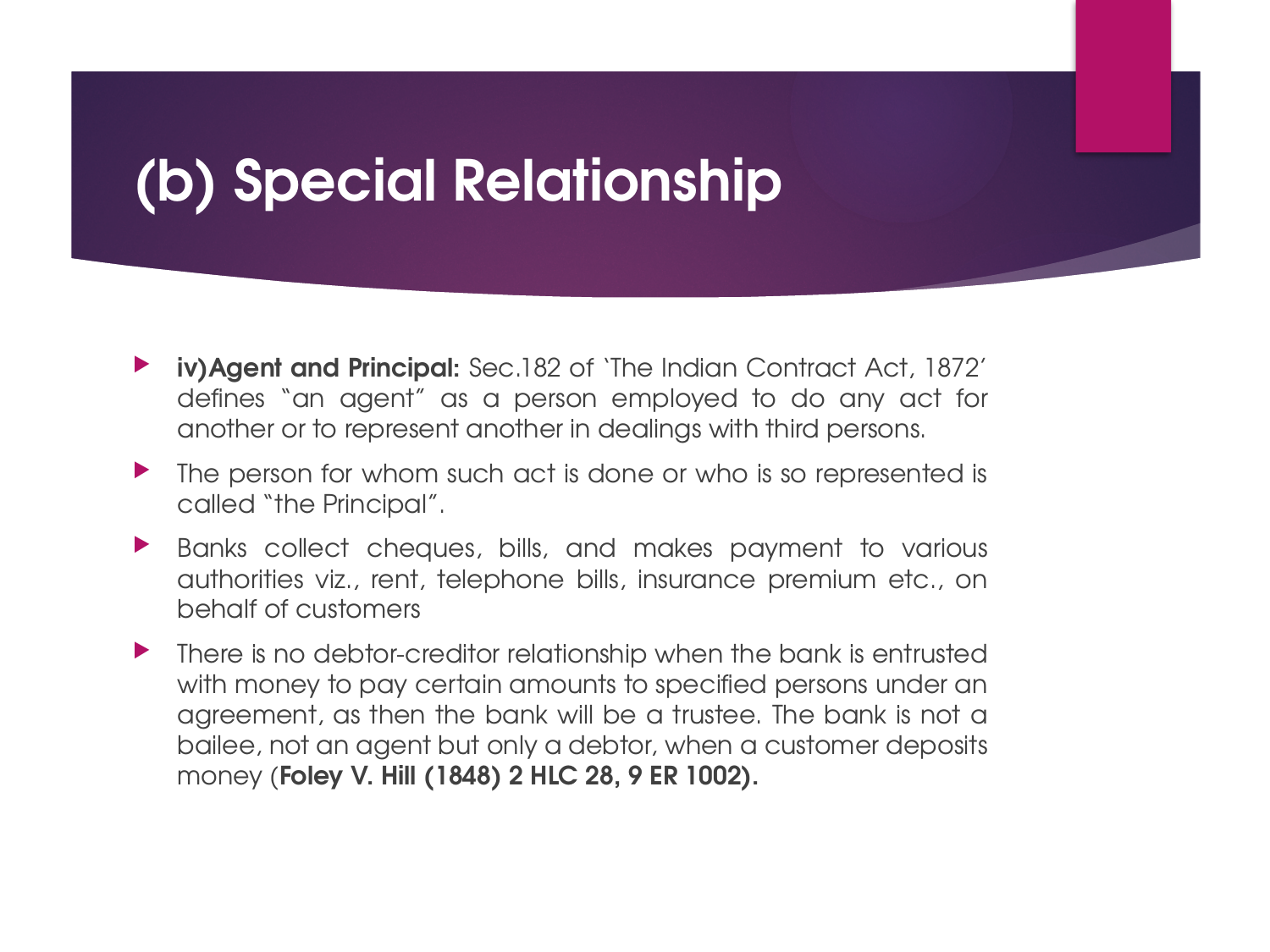

# (b) Special Relationship
iv)Agent and Principal: Sec.182 of ‘The Indian Contract Act, 1872’ defines “an agent” as a person employed to do any act for another or to represent another in dealings with third persons.
The person for whom such act is done or who is so represented is called “the Principal”.
Banks collect cheques, bills, and makes payment to various authorities viz., rent, telephone bills, insurance premium etc., on behalf of customers
There is no debtor-creditor relationship when the bank is entrusted with money to pay certain amounts to specified persons under an agreement, as then the bank will be a trustee. The bank is not a bailee, not an agent but only a debtor, when a customer deposits money (Foley V. Hill (1848) 2 HLC 28, 9 ER 1002).